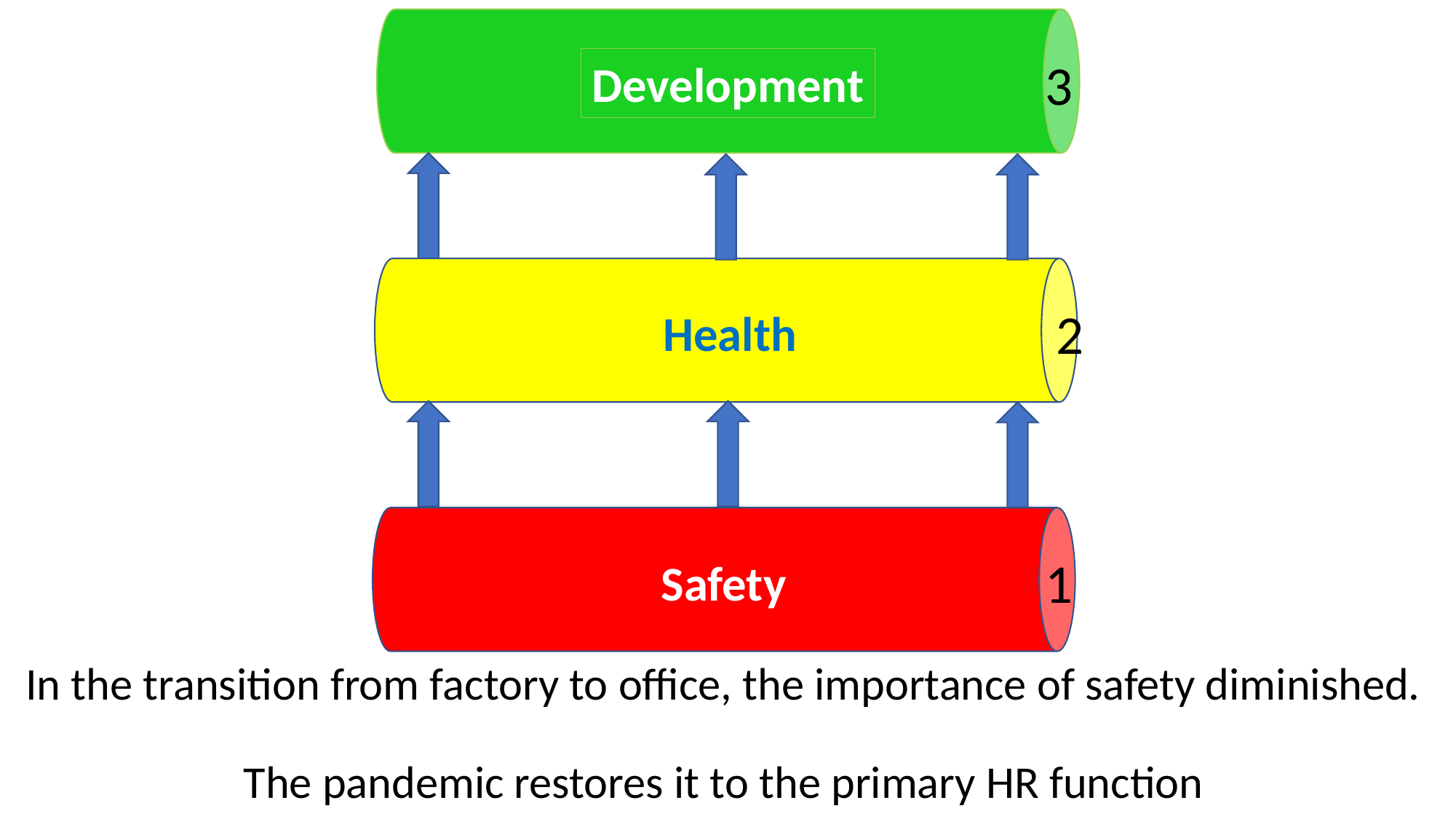

Development

Health

Safety
3
2
1
# In the transition from factory to office, the importance of safety diminished. The pandemic restores it to the primary HR function